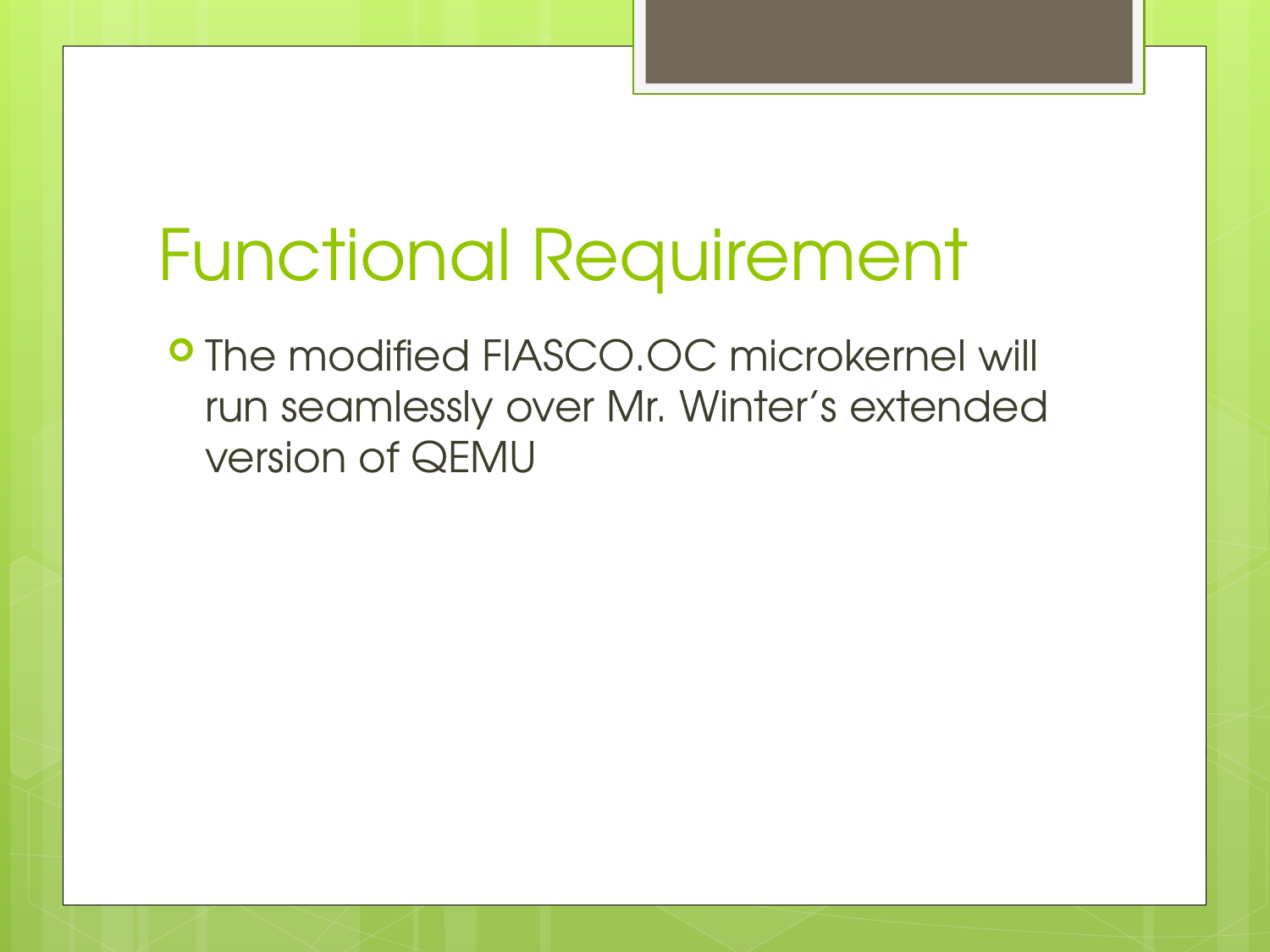

# Functional Requirement
The modified FIASCO.OC microkernel will run seamlessly over Mr. Winter’s extended version of QEMU